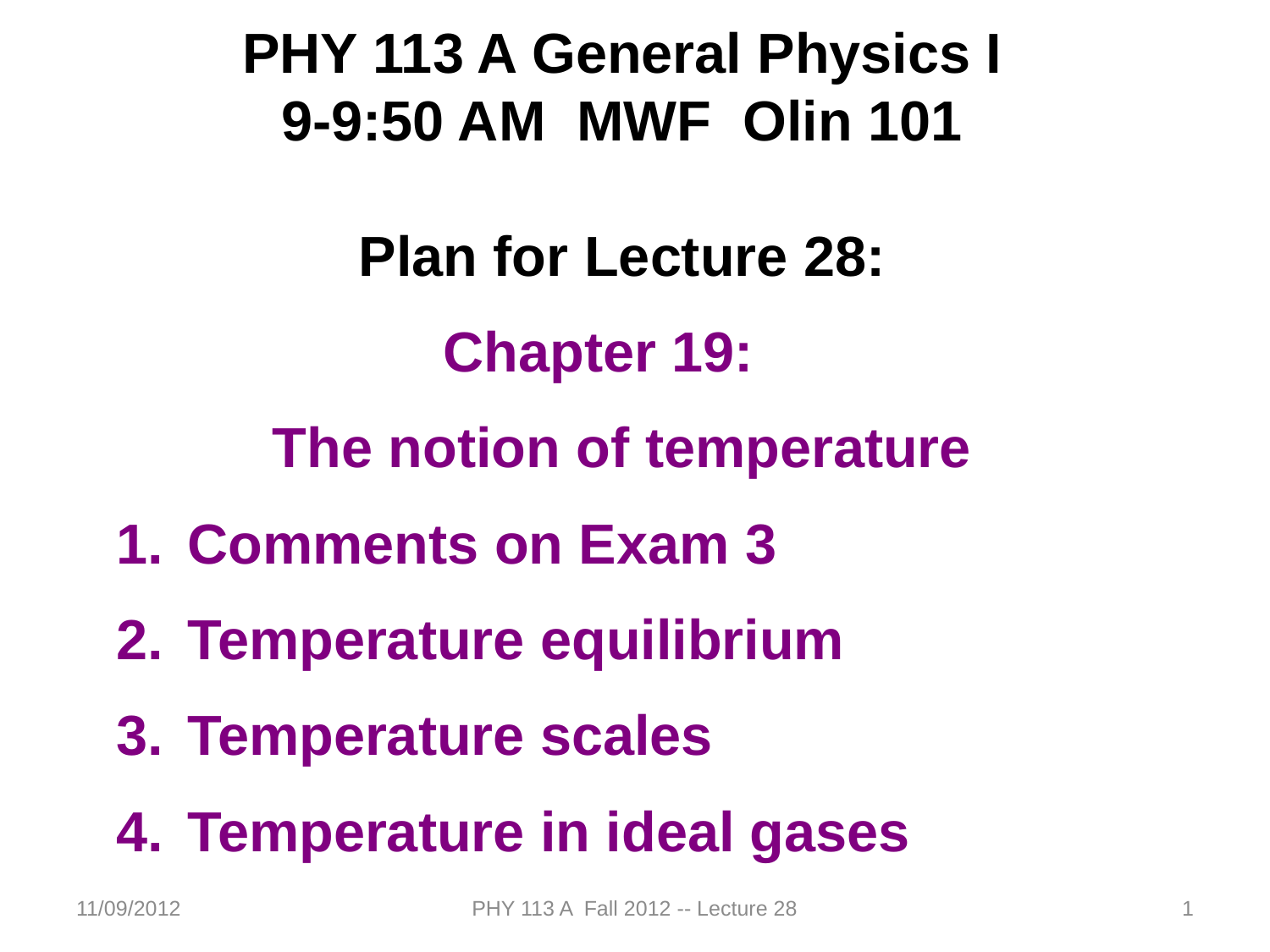

PHY 113 A General Physics I
9-9:50 AM  MWF  Olin 101

Plan for Lecture 28:
Chapter 19:
The notion of temperature
Comments on Exam 3
Temperature equilibrium
Temperature scales
Temperature in ideal gases
11/09/2012
PHY 113 A  Fall 2012 -- Lecture 28
1